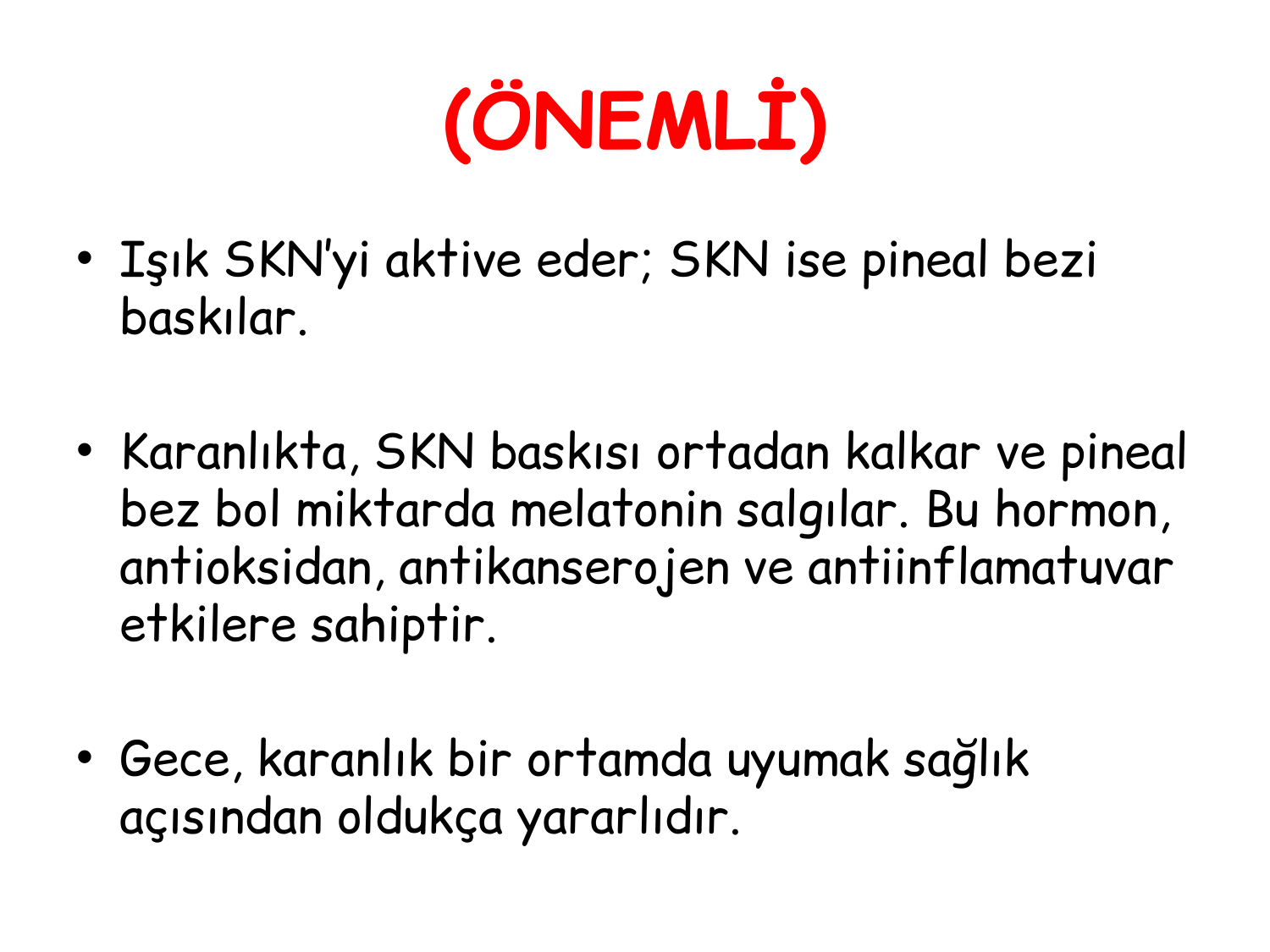

# (ÖNEMLİ)
Işık SKN’yi aktive eder; SKN ise pineal bezi baskılar.

Karanlıkta, SKN baskısı ortadan kalkar ve pineal bez bol miktarda melatonin salgılar. Bu hormon, antioksidan, antikanserojen ve antiinflamatuvar etkilere sahiptir.

Gece, karanlık bir ortamda uyumak sağlık açısından oldukça yararlıdır.